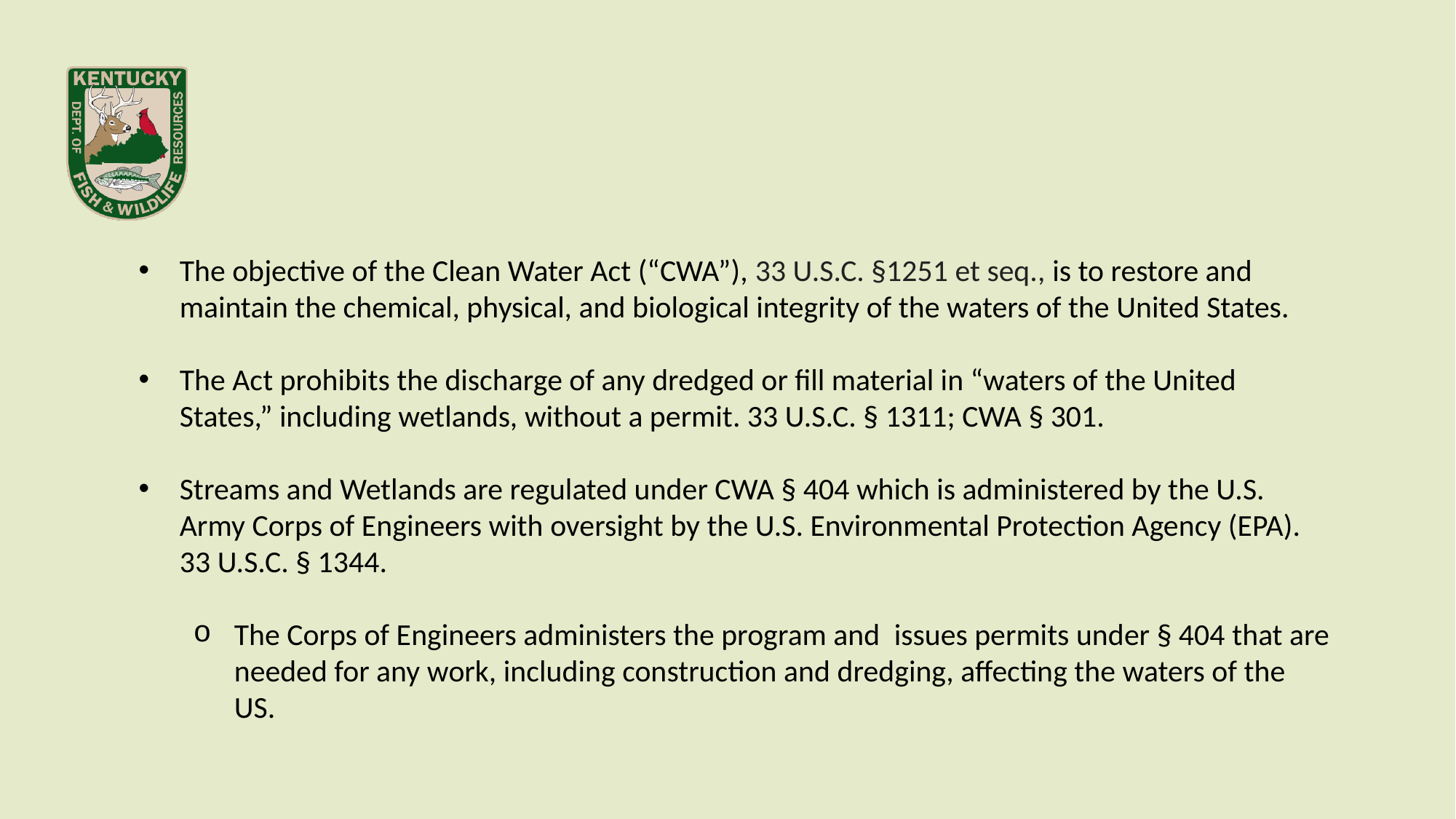

The objective of the Clean Water Act (“CWA”), 33 U.S.C. §1251 et seq., is to restore and maintain the chemical, physical, and biological integrity of the waters of the United States.

The Act prohibits the discharge of any dredged or fill material in “waters of the United States,” including wetlands, without a permit. 33 U.S.C. § 1311; CWA § 301.

Streams and Wetlands are regulated under CWA § 404 which is administered by the U.S. Army Corps of Engineers with oversight by the U.S. Environmental Protection Agency (EPA). 33 U.S.C. § 1344.

The Corps of Engineers administers the program and  issues permits under § 404 that are needed for any work, including construction and dredging, affecting the waters of the US.